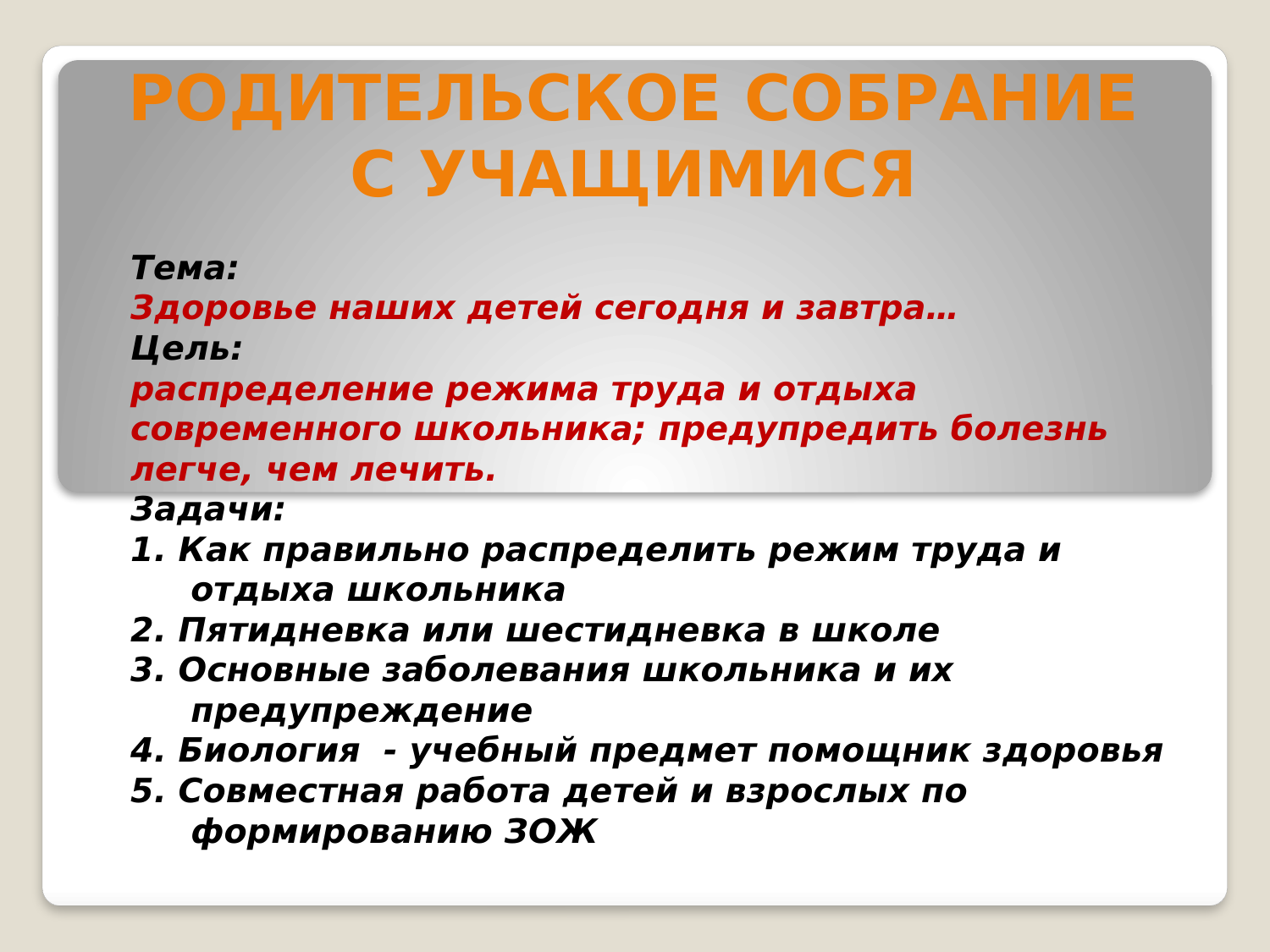

# Родительское собрание с учащимися
Тема:
Здоровье наших детей сегодня и завтра…
Цель:
распределение режима труда и отдыха современного школьника; предупредить болезнь легче, чем лечить.
Задачи:
1. Как правильно распределить режим труда и отдыха школьника
2. Пятидневка или шестидневка в школе
3. Основные заболевания школьника и их предупреждение
4. Биология  - учебный предмет помощник здоровья
5. Совместная работа детей и взрослых по формированию ЗОЖ